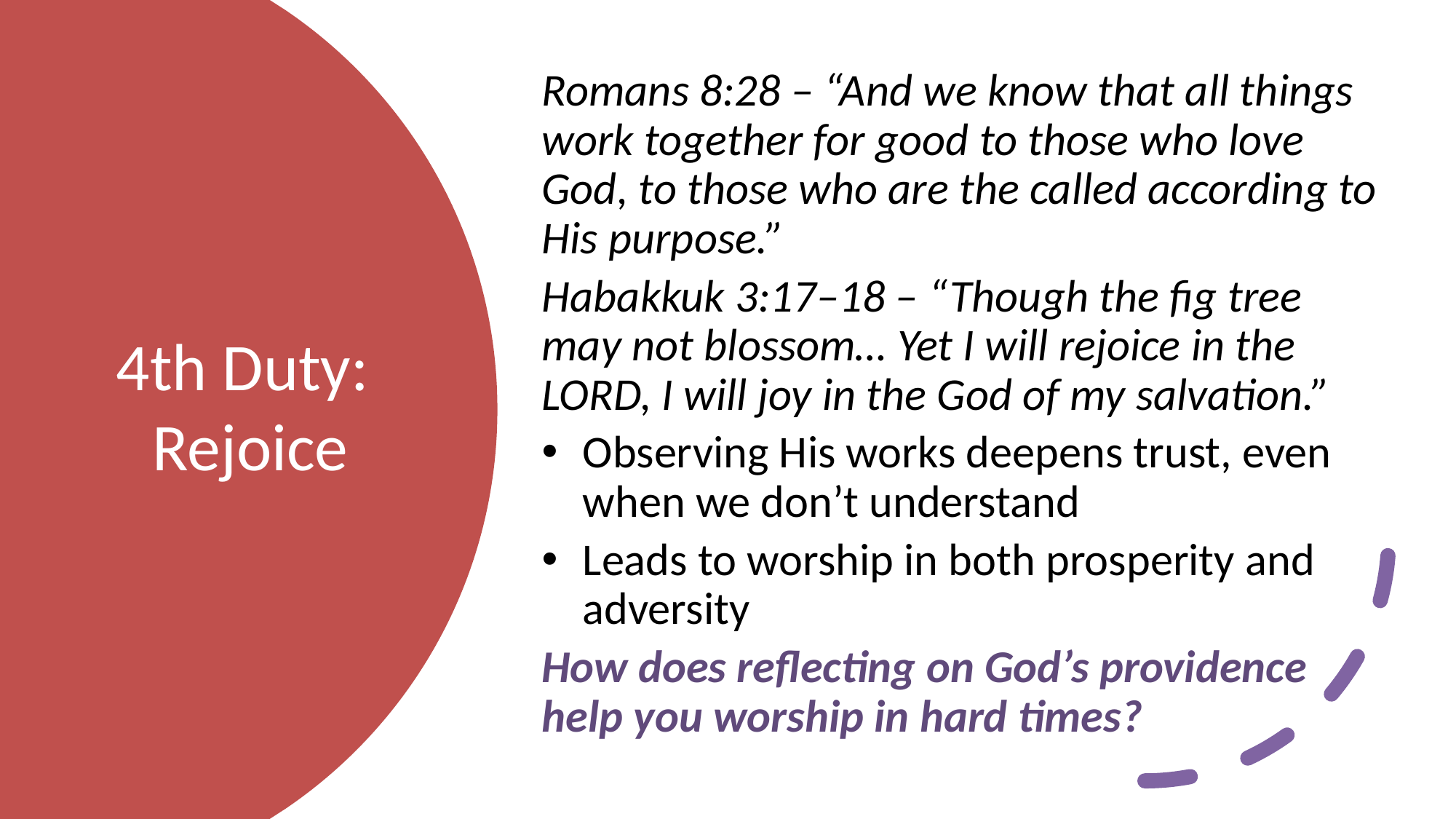

Romans 8:28 – “And we know that all things work together for good to those who love God, to those who are the called according to His purpose.”
Habakkuk 3:17–18 – “Though the fig tree may not blossom… Yet I will rejoice in the LORD, I will joy in the God of my salvation.”
Observing His works deepens trust, even when we don’t understand
Leads to worship in both prosperity and adversity
How does reflecting on God’s providence help you worship in hard times?
# 4th Duty:  Rejoice